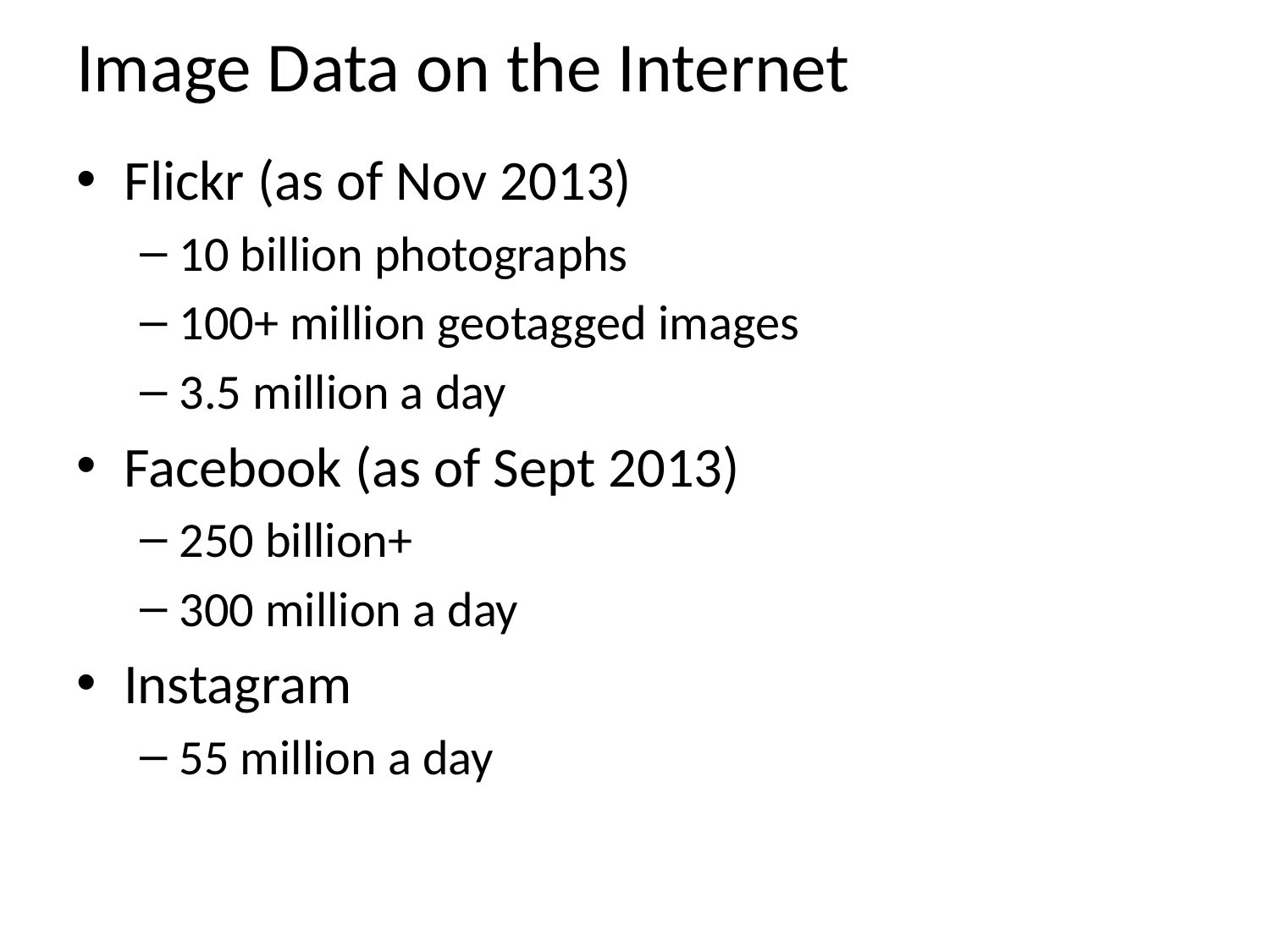

# Image Data on the Internet
Flickr (as of Nov 2013)
10 billion photographs
100+ million geotagged images
3.5 million a day
Facebook (as of Sept 2013)
250 billion+
300 million a day
Instagram
55 million a day